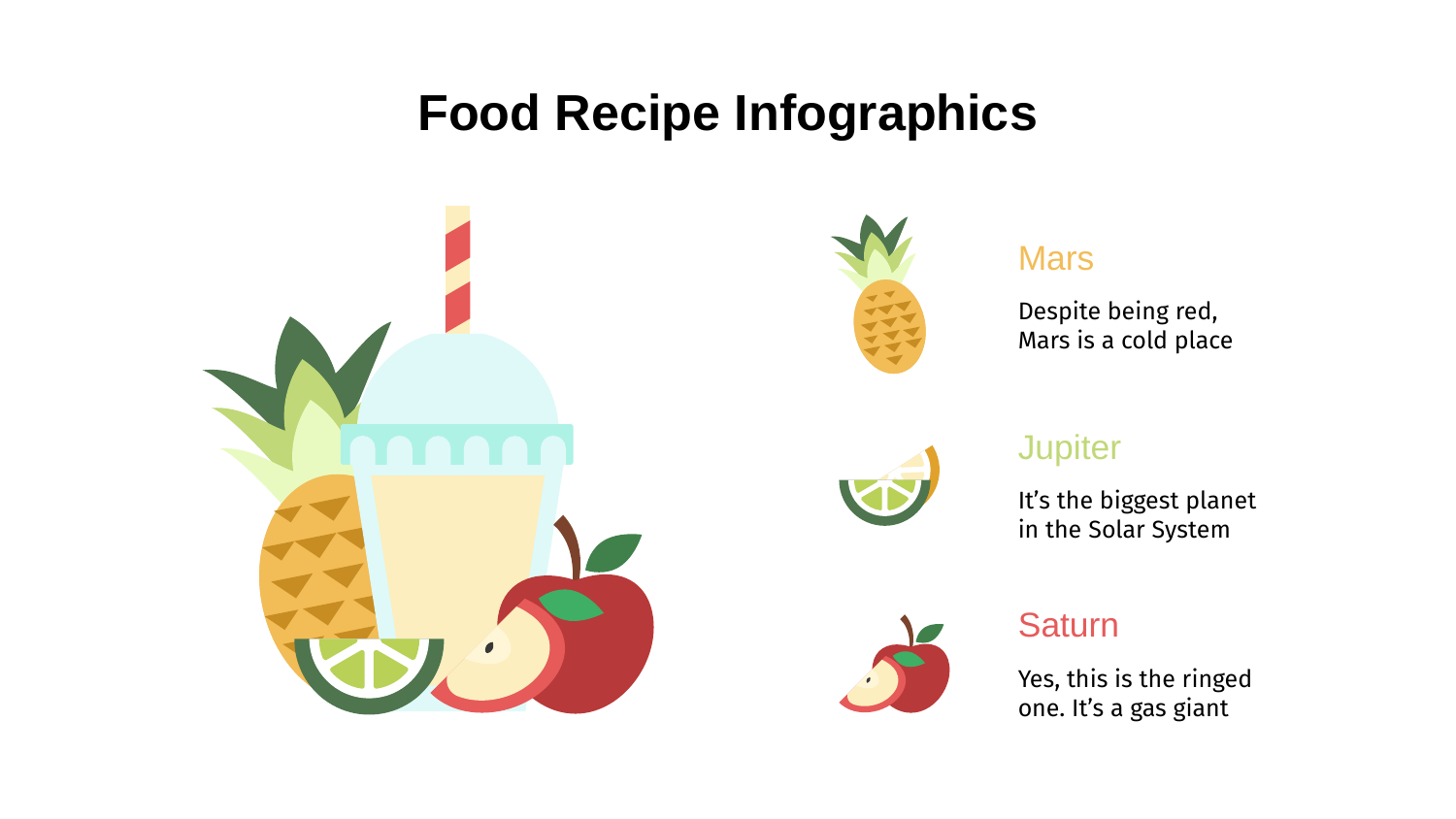

# Food Recipe Infographics

Mars
Despite being red, Mars is a cold place

Jupiter

It’s the biggest planet in the Solar System

Saturn

Yes, this is the ringed one. It’s a gas giant